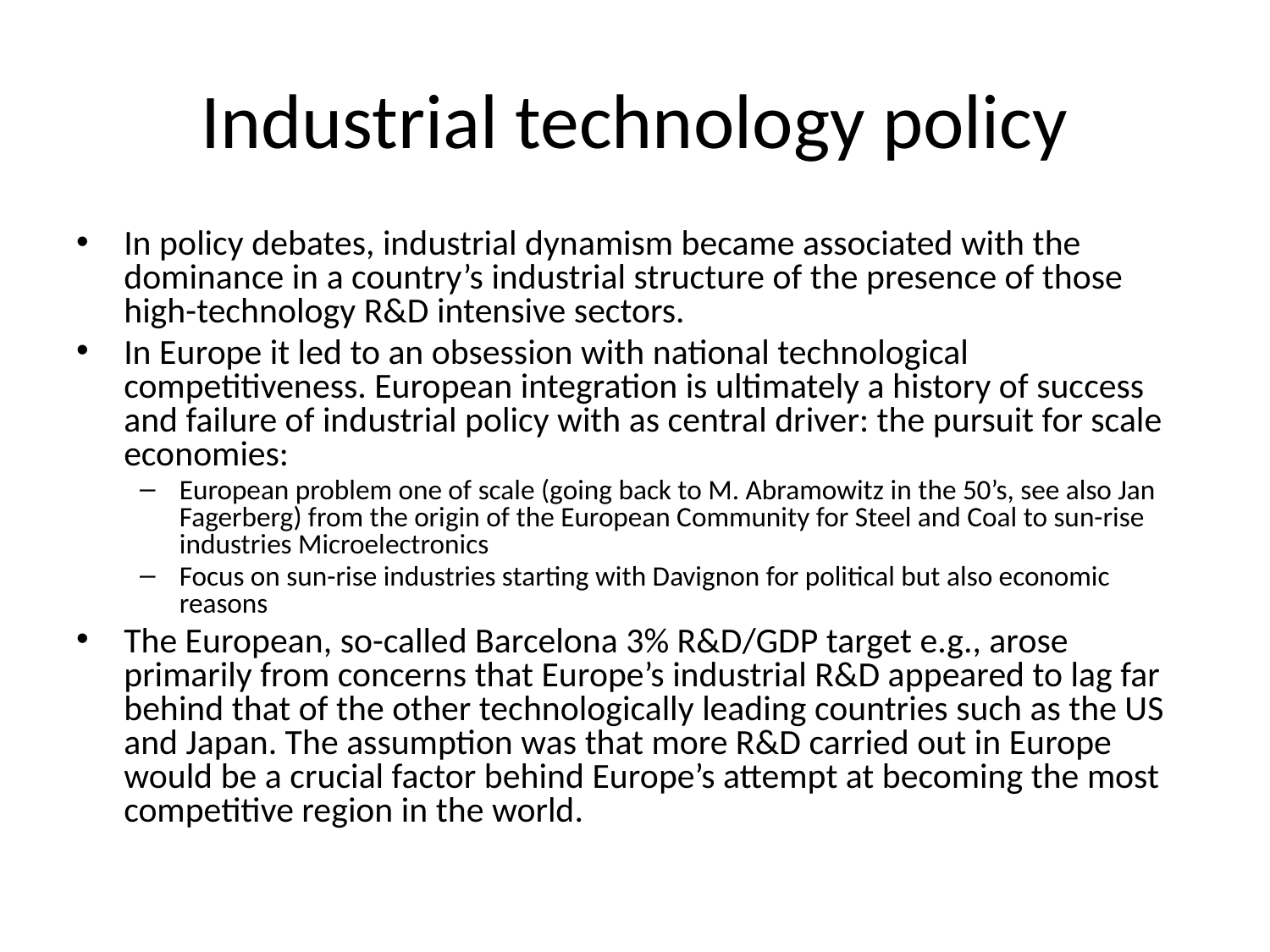

# Industrial technology policy
In policy debates, industrial dynamism became associated with the dominance in a country’s industrial structure of the presence of those high-technology R&D intensive sectors.
In Europe it led to an obsession with national technological competitiveness. European integration is ultimately a history of success and failure of industrial policy with as central driver: the pursuit for scale economies:
European problem one of scale (going back to M. Abramowitz in the 50’s, see also Jan Fagerberg) from the origin of the European Community for Steel and Coal to sun-rise industries Microelectronics
Focus on sun-rise industries starting with Davignon for political but also economic reasons
The European, so-called Barcelona 3% R&D/GDP target e.g., arose primarily from concerns that Europe’s industrial R&D appeared to lag far behind that of the other technologically leading countries such as the US and Japan. The assumption was that more R&D carried out in Europe would be a crucial factor behind Europe’s attempt at becoming the most competitive region in the world.